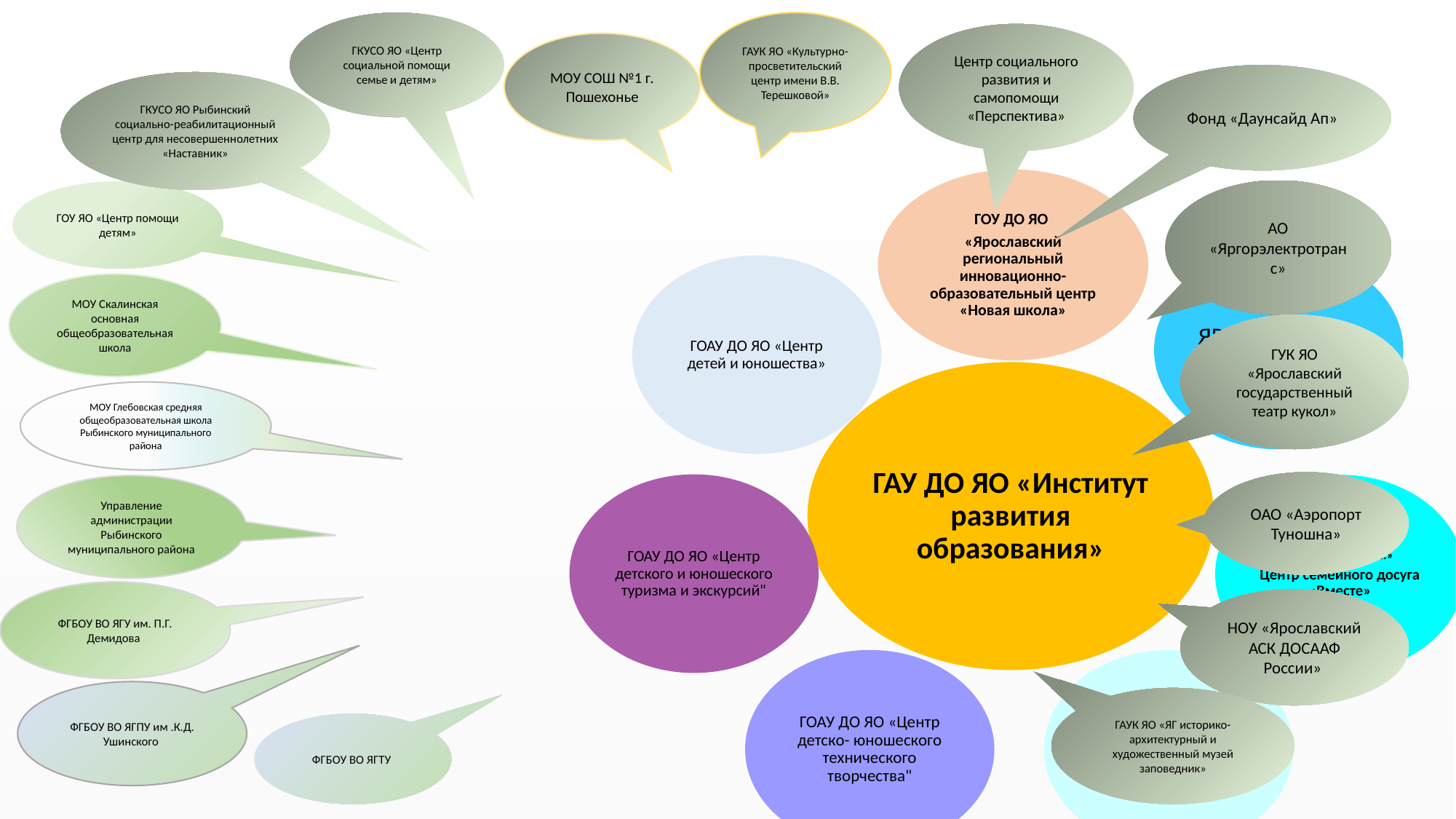

ГКУСО ЯО «Центр социальной помощи семье и детям»
ГАУК ЯО «Культурно-просветительский центр имени В.В. Терешковой»
Центр социального развития и самопомощи «Перспектива»
МОУ СОШ №1 г. Пошехонье
Фонд «Даунсайд Ап»
ГКУСО ЯО Рыбинский социально-реабилитационный центр для несовершеннолетних «Наставник»
ГАУ ДО ЯО «Институт развития образования»
ГОУ ДО ЯО
«Ярославский региональный инновационно-образовательный центр «Новая школа»
АН КО
Конно-спортивный клуб «Кентавр»
ЯРООИ «Лицом к миру»
 ИП «Хохлова Ю.М.»
Центр семейного досуга «Вместе»
ГОАУ ДО ЯО «Центр детско- юношеского технического творчества"
ГОАУ ДО ЯО «Центр детского и юношеского туризма и экскурсий"
ГОАУ ДО ЯО «Центр детей и юношества»
АО «Яргорэлектротранс»
ГОУ ЯО «Центр помощи детям»
МОУ Скалинская основная общеобразовательная школа
ГУК ЯО «Ярославский государственный театр кукол»
МОУ Глебовская средняя общеобразовательная школа Рыбинского муниципального района
ОАО «Аэропорт Туношна»
Управление администрации Рыбинского муниципального района
ФГБОУ ВО ЯГУ им. П.Г. Демидова
НОУ «Ярославский АСК ДОСААФ России»
ФГБОУ ВО ЯГПУ им .К.Д. Ушинского
ГАУК ЯО «ЯГ историко-архитектурный и художественный музей заповедник»
ФГБОУ ВО ЯГТУ